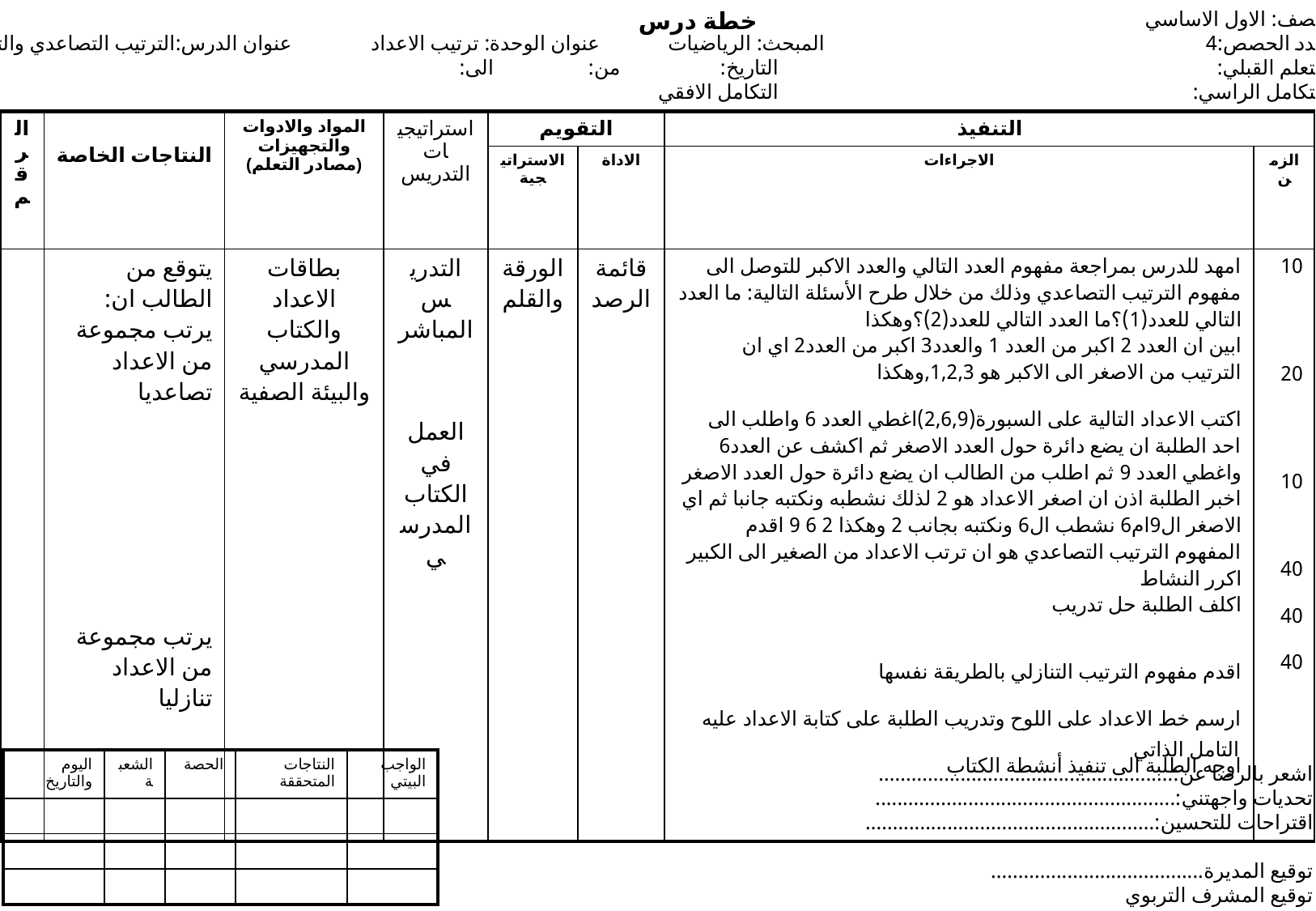

خطة درس
 الصف: الاول الاساسي
 عدد الحصص:4
 التعلم القبلي:
 التكامل الراسي:
المبحث: الرياضيات             عنوان الوحدة: ترتيب الاعداد               عنوان الدرس:الترتيب التصاعدي والتنازلي
         التاريخ:                   من:                  الى:
         التكامل الافقي
| الرقم | النتاجات الخاصة | المواد والادوات والتجهيزات (مصادر التعلم) | استراتيجيات التدريس | التقويم |  | التنفيذ |  |
| --- | --- | --- | --- | --- | --- | --- | --- |
|  |  |  |  | الاستراتيجية | الاداة | الاجراءات | الزمن |
|  | يتوقع من الطالب ان: يرتب مجموعة من الاعداد تصاعديا يرتب مجموعة من الاعداد تنازليا | بطاقات الاعداد والكتاب المدرسي والبيئة الصفية | التدريس المباشر العمل في الكتاب المدرسي | الورقة والقلم | قائمة الرصد | امهد للدرس بمراجعة مفهوم العدد التالي والعدد الاكبر للتوصل الى مفهوم الترتيب التصاعدي وذلك من خلال طرح الأسئلة التالية: ما العدد التالي للعدد(1)؟ما العدد التالي للعدد(2)؟وهكذا ابين ان العدد 2 اكبر من العدد 1 والعدد3 اكبر من العدد2 اي ان الترتيب من الاصغر الى الاكبر هو 1,2,3,وهكذا اكتب الاعداد التالية على السبورة(2,6,9)اغطي العدد 6 واطلب الى احد الطلبة ان يضع دائرة حول العدد الاصغر ثم اكشف عن العدد6 واغطي العدد 9 ثم اطلب من الطالب ان يضع دائرة حول العدد الاصغر اخبر الطلبة اذن ان اصغر الاعداد هو 2 لذلك نشطبه ونكتبه جانبا ثم اي الاصغر ال9ام6 نشطب ال6 ونكتبه بجانب 2 وهكذا 2 6 9 اقدم المفهوم الترتيب التصاعدي هو ان ترتب الاعداد من الصغير الى الكبير اكرر النشاط اكلف الطلبة حل تدريب اقدم مفهوم الترتيب التنازلي بالطريقة نفسها ارسم خط الاعداد على اللوح وتدريب الطلبة على كتابة الاعداد عليه اوجه الطلبة الى تنفيذ أنشطة الكتاب | 10 20 10 40 40 40 |
              التامل الذاتي
اشعر بالرضا عن:......................................................
تحديات واجهتني:.......................................................
اقتراحات للتحسين:.....................................................

توقيع المديرة.......................................
توقيع المشرف التربوي
| اليوم والتاريخ | الشعبة | الحصة | النتاجات المتحققة | الواجب البيتي |
| --- | --- | --- | --- | --- |
|  |  |  |  |  |
|  |  |  |  |  |
|  |  |  |  |  |